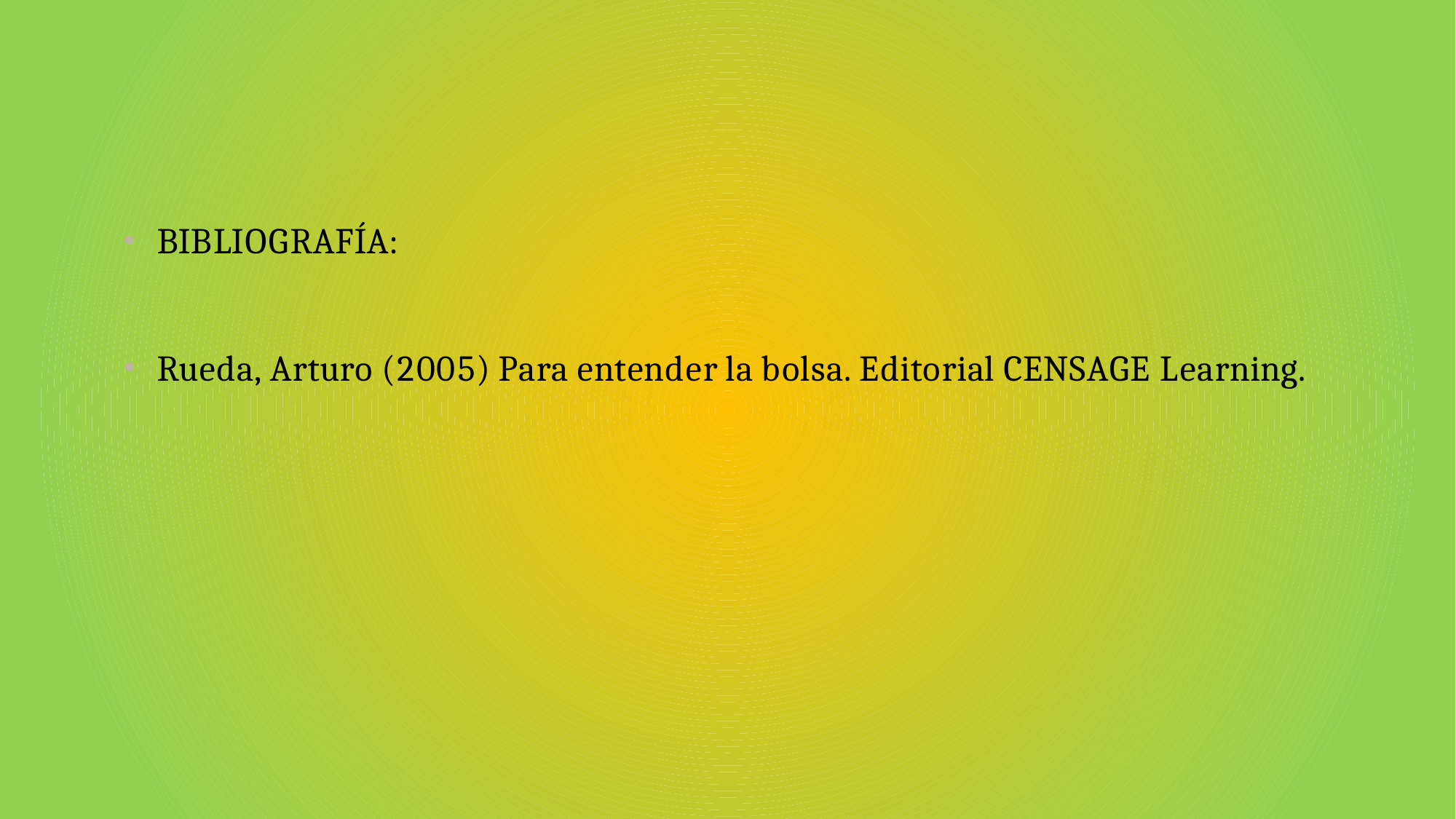

BIBLIOGRAFÍA:

Rueda, Arturo (2005) Para entender la bolsa. Editorial CENSAGE Learning.